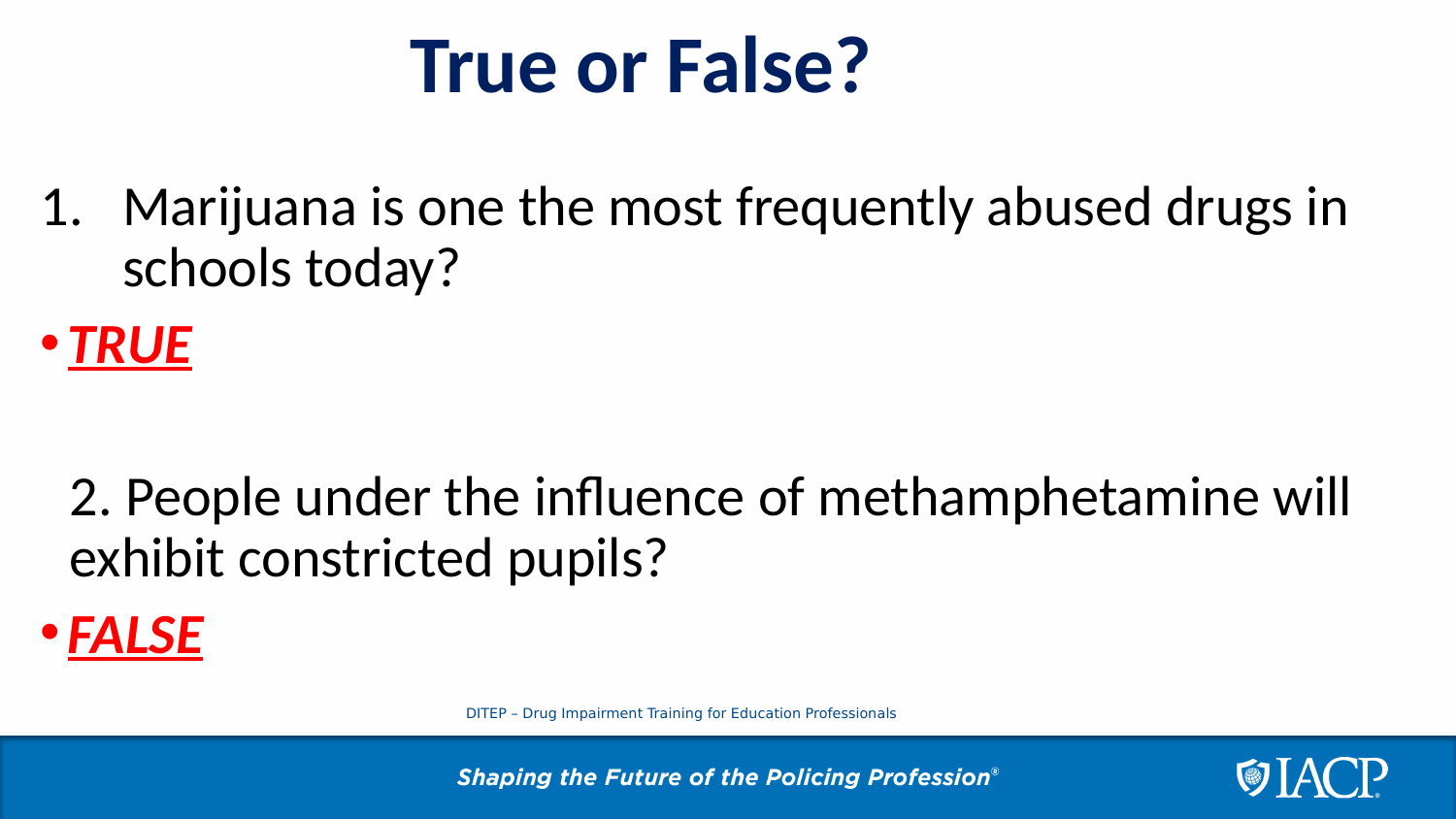

True or False?
Marijuana is one the most frequently abused drugs in schools today?
TRUE

2. People under the influence of methamphetamine will 	exhibit constricted pupils?
FALSE
DITEP – Drug Impairment Training for Education Professionals